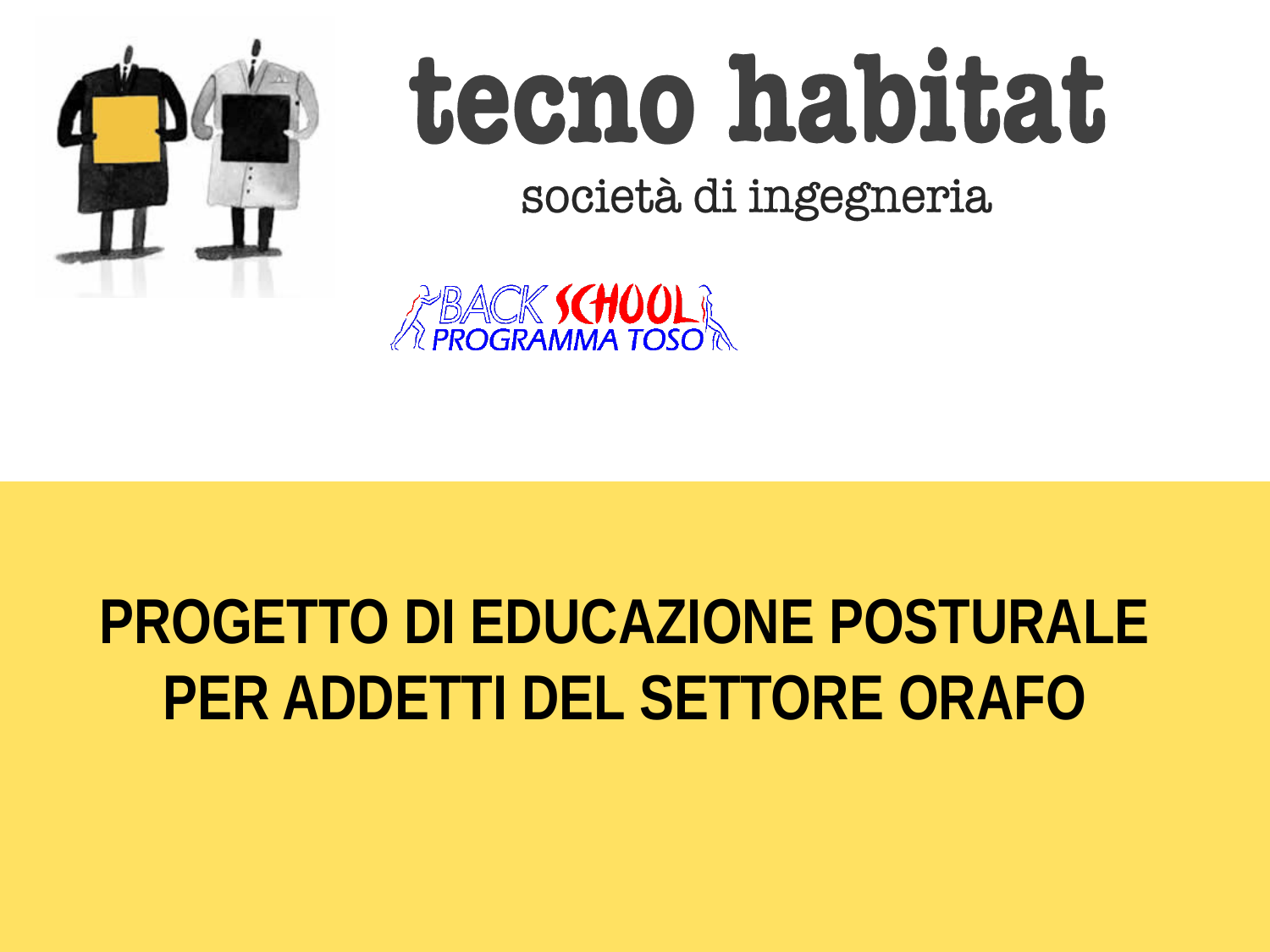

# PROGETTO DI EDUCAZIONE POSTURALE PER ADDETTI DEL SETTORE ORAFO